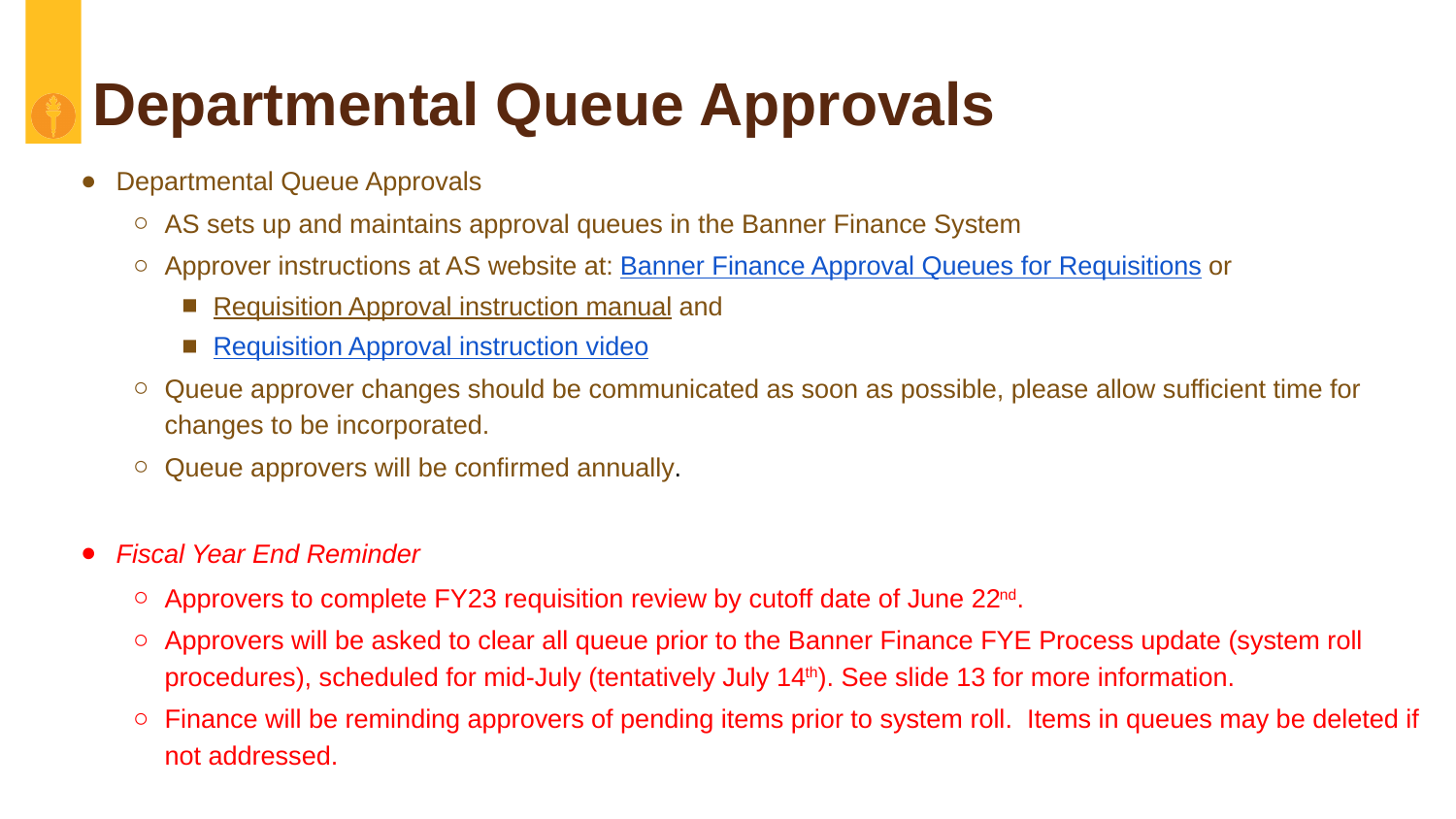

# Departmental Queue Approvals
Departmental Queue Approvals
AS sets up and maintains approval queues in the Banner Finance System
Approver instructions at AS website at: Banner Finance Approval Queues for Requisitions or
Requisition Approval instruction manual and
Requisition Approval instruction video
Queue approver changes should be communicated as soon as possible, please allow sufficient time for changes to be incorporated.
Queue approvers will be confirmed annually.

Fiscal Year End Reminder
Approvers to complete FY23 requisition review by cutoff date of June 22nd.
Approvers will be asked to clear all queue prior to the Banner Finance FYE Process update (system roll procedures), scheduled for mid-July (tentatively July 14th). See slide 13 for more information.
Finance will be reminding approvers of pending items prior to system roll.  Items in queues may be deleted if not addressed.